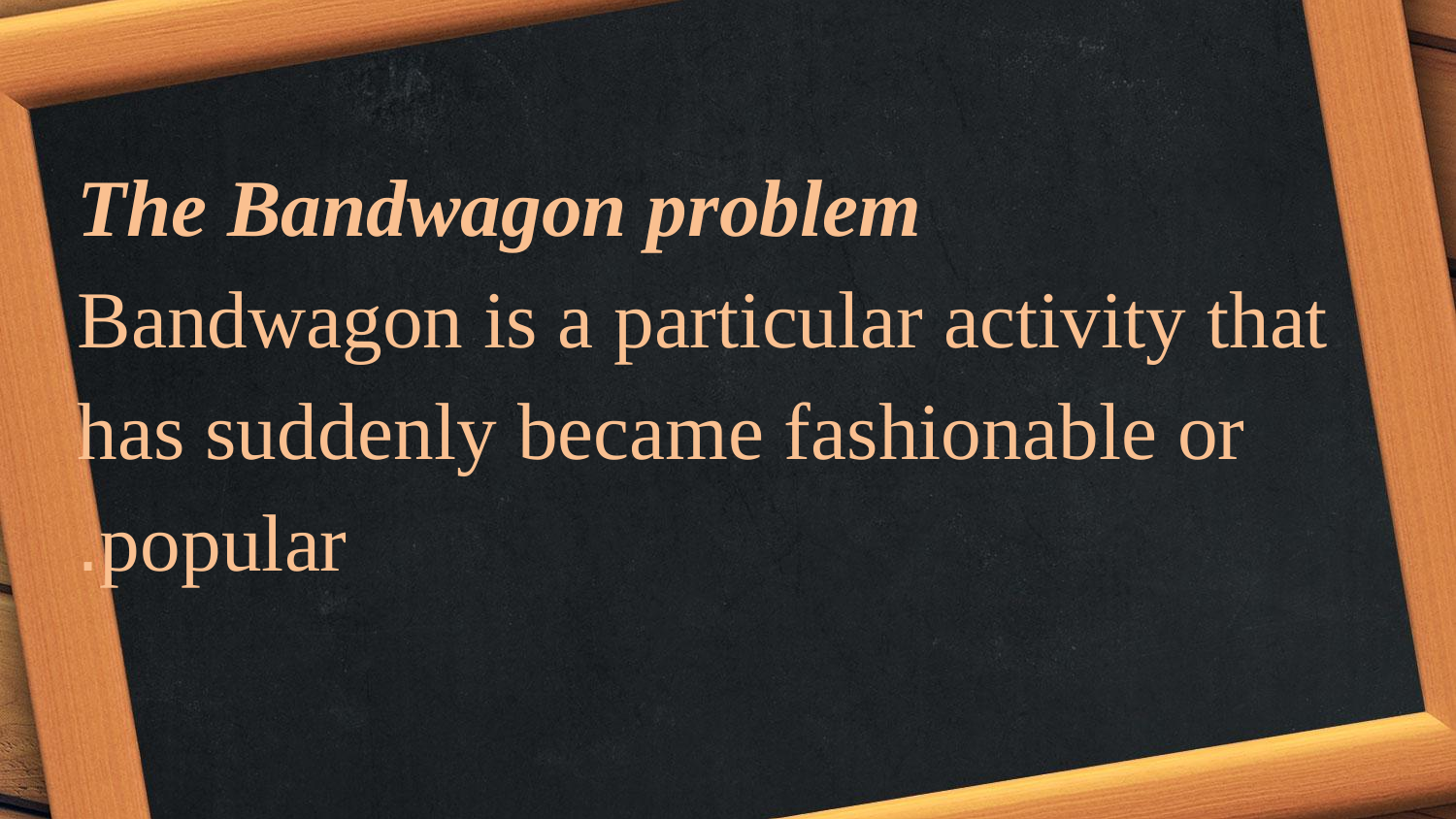

The Bandwagon problem
Bandwagon is a particular activity that has suddenly became fashionable or popular.